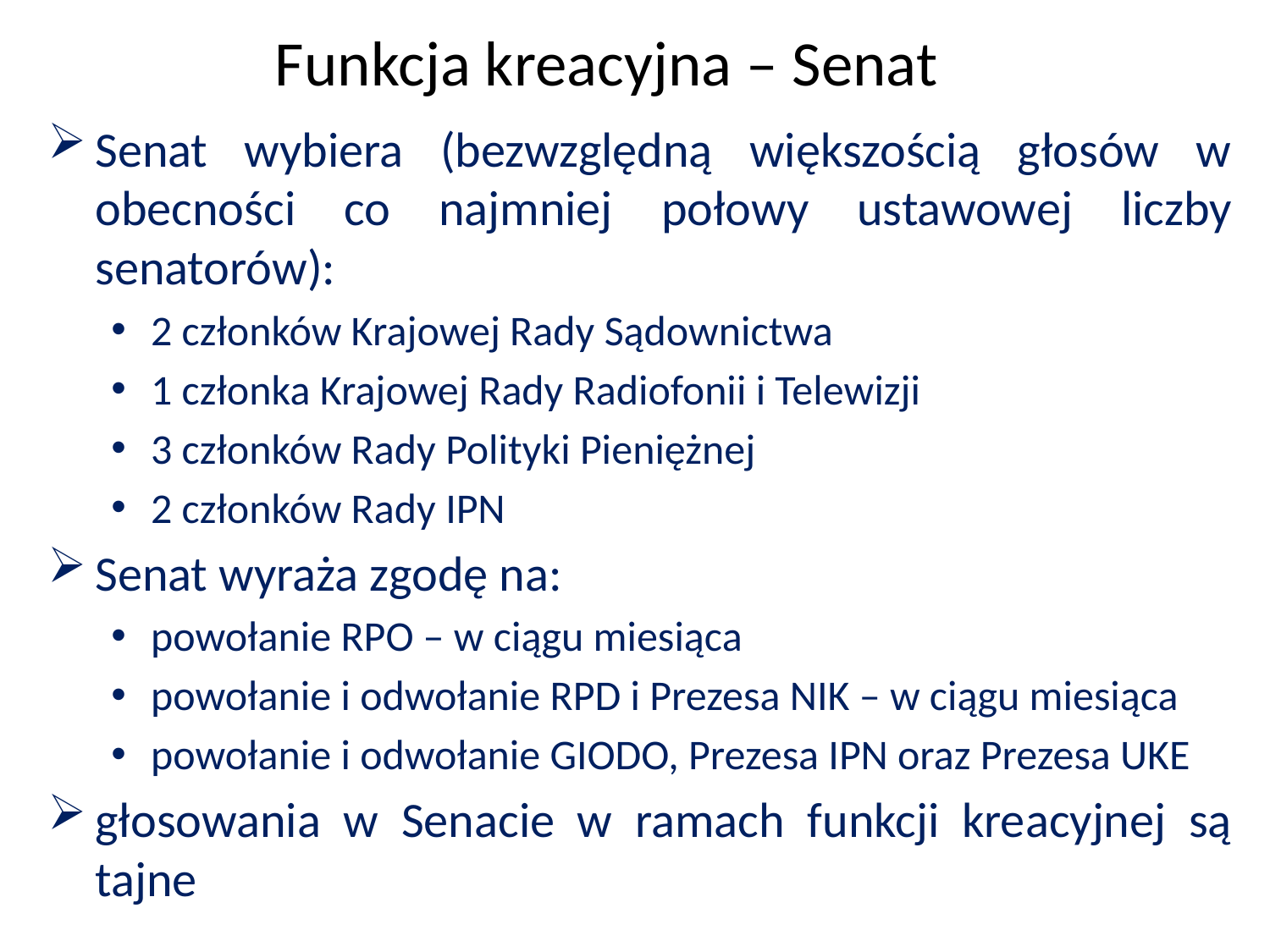

Funkcja kreacyjna – Senat

Senat wybiera (bezwzględną większością głosów w obecności co najmniej połowy ustawowej liczby senatorów):
2 członków Krajowej Rady Sądownictwa
1 członka Krajowej Rady Radiofonii i Telewizji
3 członków Rady Polityki Pieniężnej
2 członków Rady IPN
Senat wyraża zgodę na:
powołanie RPO – w ciągu miesiąca
powołanie i odwołanie RPD i Prezesa NIK – w ciągu miesiąca
powołanie i odwołanie GIODO, Prezesa IPN oraz Prezesa UKE
głosowania w Senacie w ramach funkcji kreacyjnej są tajne